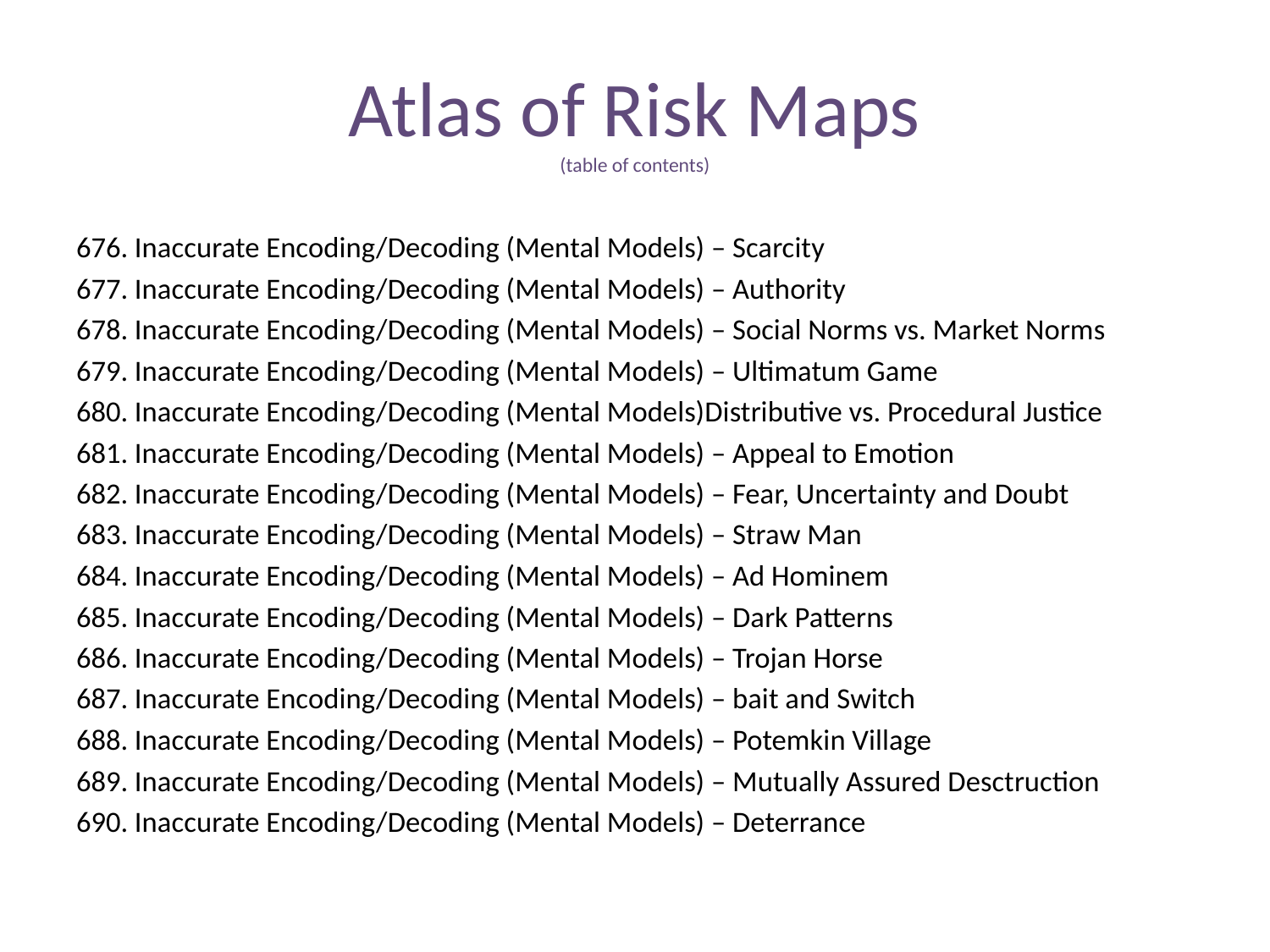

# Atlas of Risk Maps (table of contents)
676. Inaccurate Encoding/Decoding (Mental Models) – Scarcity
677. Inaccurate Encoding/Decoding (Mental Models) – Authority
678. Inaccurate Encoding/Decoding (Mental Models) – Social Norms vs. Market Norms
679. Inaccurate Encoding/Decoding (Mental Models) – Ultimatum Game
680. Inaccurate Encoding/Decoding (Mental Models)Distributive vs. Procedural Justice
681. Inaccurate Encoding/Decoding (Mental Models) – Appeal to Emotion
682. Inaccurate Encoding/Decoding (Mental Models) – Fear, Uncertainty and Doubt
683. Inaccurate Encoding/Decoding (Mental Models) – Straw Man
684. Inaccurate Encoding/Decoding (Mental Models) – Ad Hominem
685. Inaccurate Encoding/Decoding (Mental Models) – Dark Patterns
686. Inaccurate Encoding/Decoding (Mental Models) – Trojan Horse
687. Inaccurate Encoding/Decoding (Mental Models) – bait and Switch
688. Inaccurate Encoding/Decoding (Mental Models) – Potemkin Village
689. Inaccurate Encoding/Decoding (Mental Models) – Mutually Assured Desctruction
690. Inaccurate Encoding/Decoding (Mental Models) – Deterrance